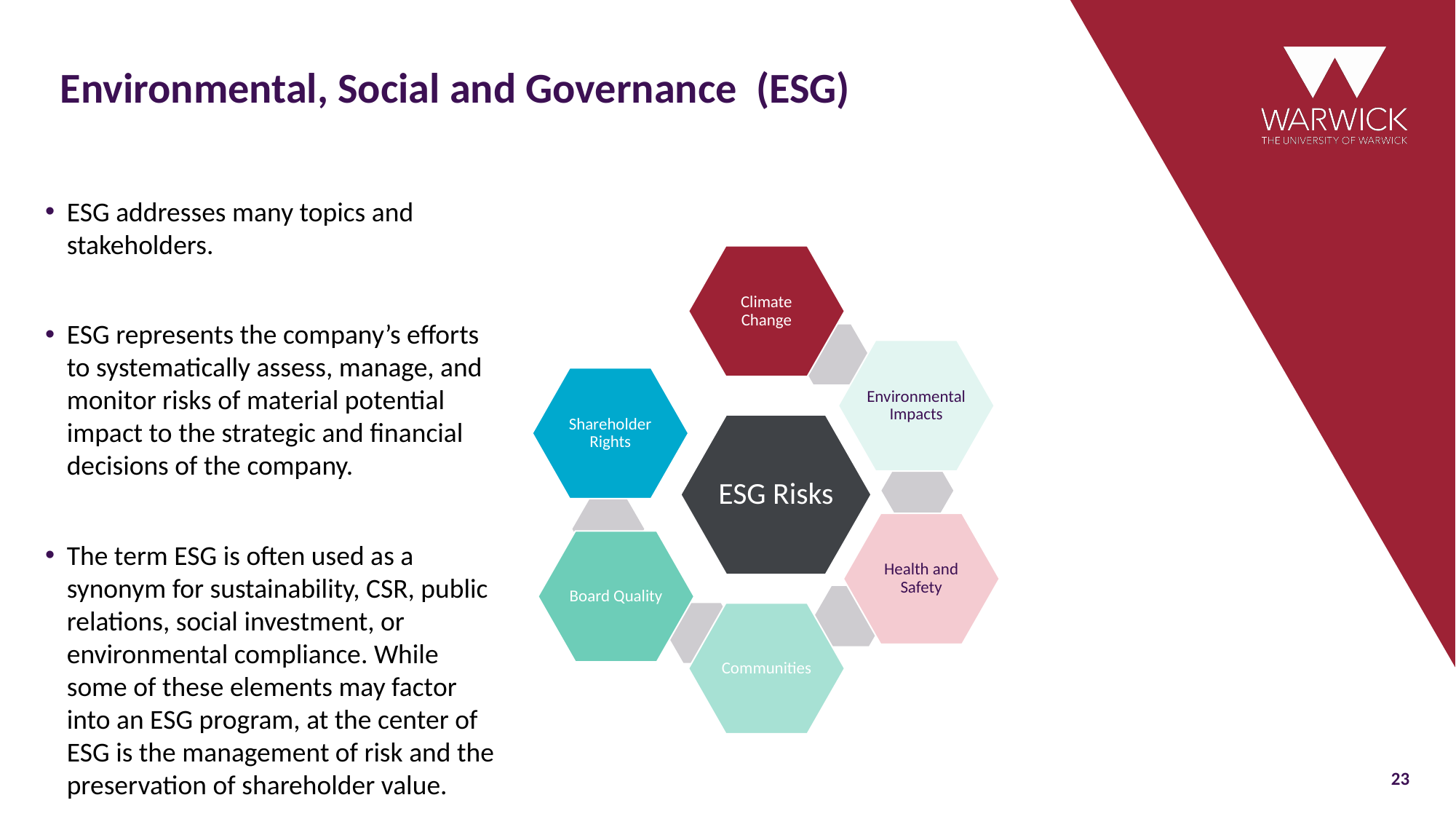

# Environmental, Social and Governance  (ESG)

ESG Risks
Climate Change
Environmental Impacts
Health and Safety
Communities
Board Quality
Shareholder Rights
ESG addresses many topics and stakeholders.

ESG represents the company’s efforts to systematically assess, manage, and monitor risks of material potential impact to the strategic and financial decisions of the company.

The term ESG is often used as a synonym for sustainability, CSR, public relations, social investment, or environmental compliance. While some of these elements may factor into an ESG program, at the center of ESG is the management of risk and the preservation of shareholder value.

23